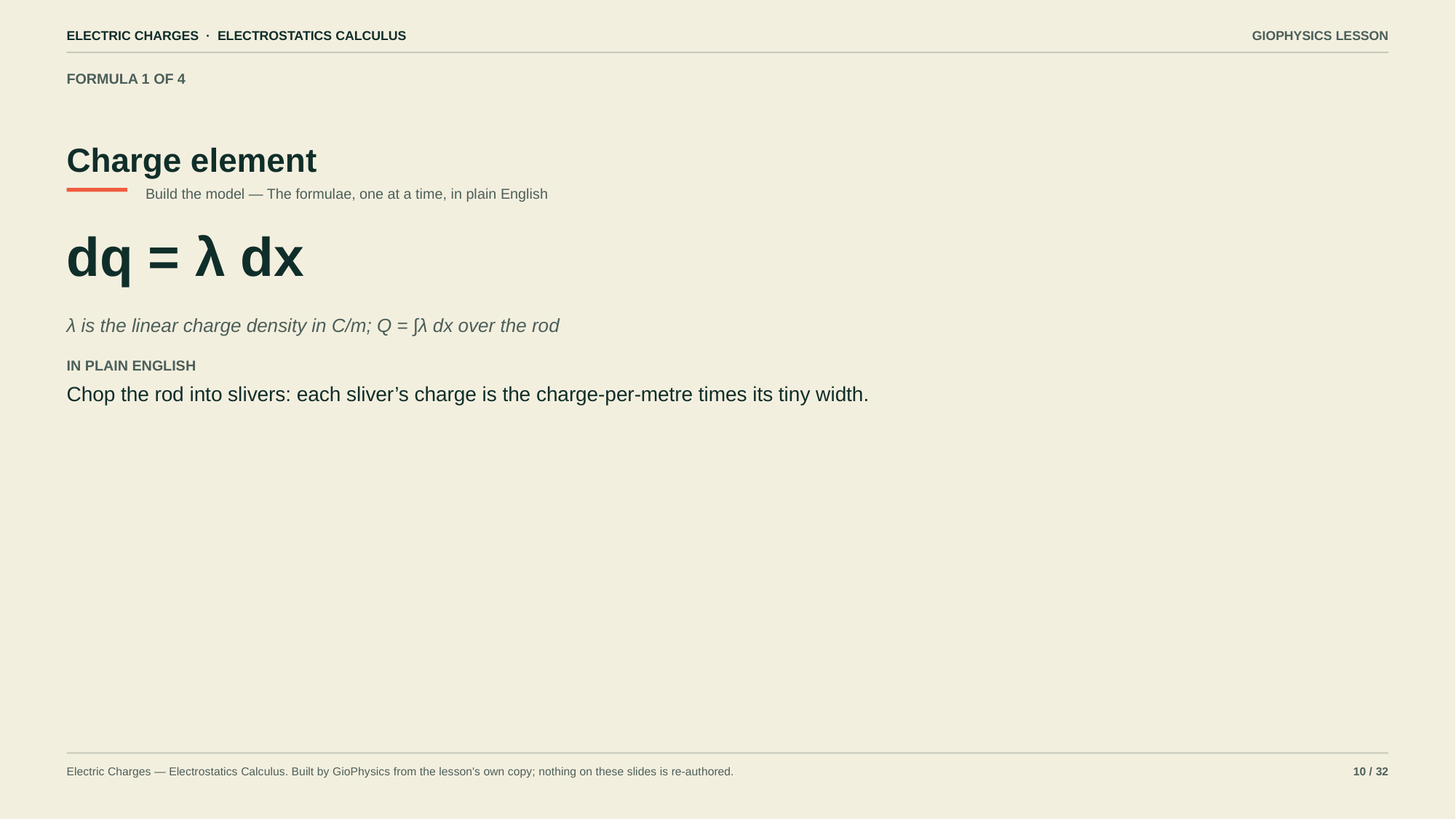

ELECTRIC CHARGES  ·  ELECTROSTATICS CALCULUS
GIOPHYSICS LESSON

FORMULA 1 OF 4
Charge element
Build the model — The formulae, one at a time, in plain English

dq = λ dx
λ is the linear charge density in C/m; Q = ∫λ dx over the rod
IN PLAIN ENGLISH
Chop the rod into slivers: each sliver’s charge is the charge-per-metre times its tiny width.

Electric Charges — Electrostatics Calculus. Built by GioPhysics from the lesson's own copy; nothing on these slides is re-authored.
10 / 32